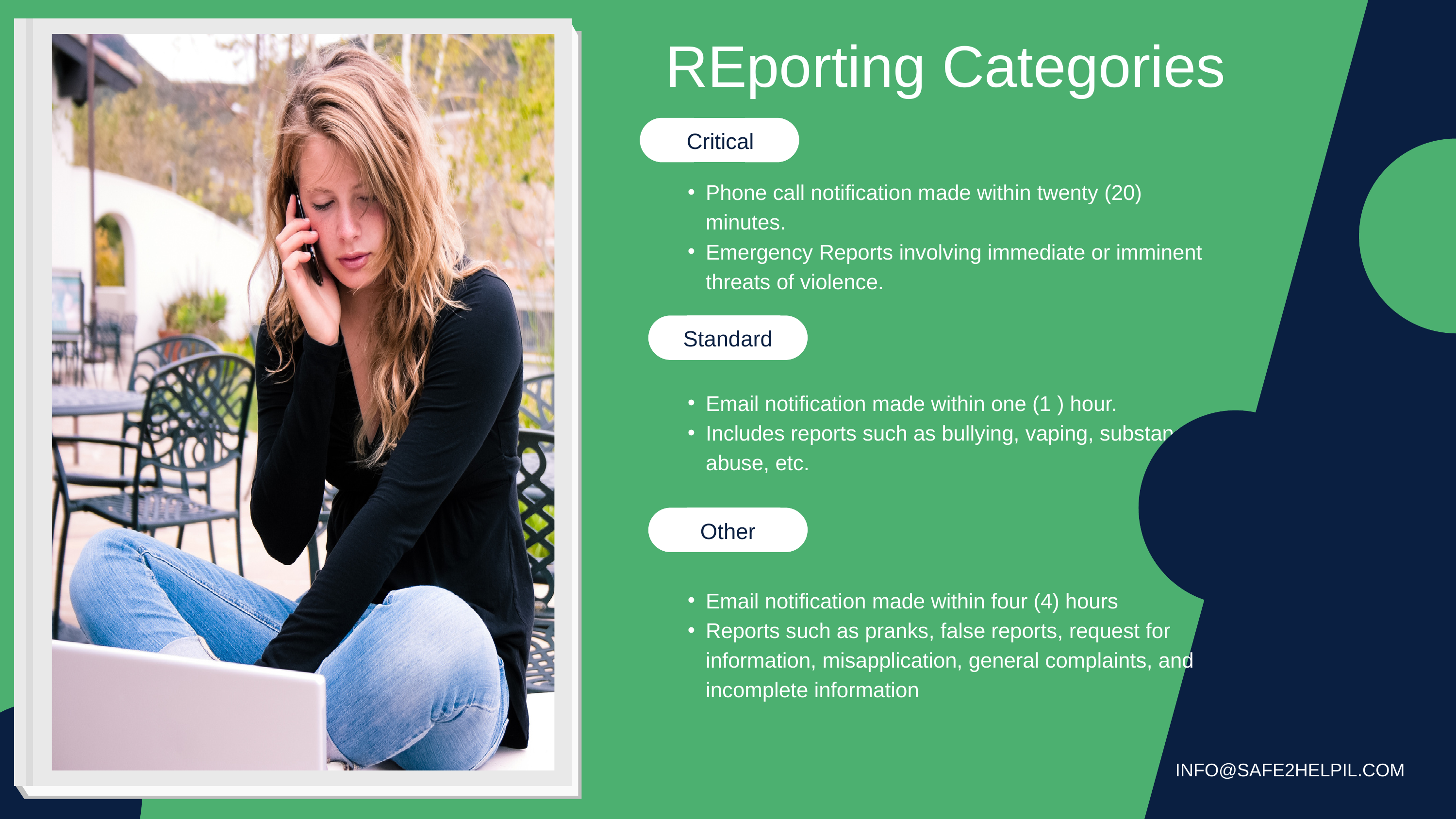

REporting Categories

Critical

Phone call notification made within twenty (20) minutes.
Emergency Reports involving immediate or imminent threats of violence.

Standard
Email notification made within one (1 ) hour.
Includes reports such as bullying, vaping, substance abuse, etc.

Other
Email notification made within four (4) hours
Reports such as pranks, false reports, request for information, misapplication, general complaints, and incomplete information

INFO@SAFE2HELPIL.COM